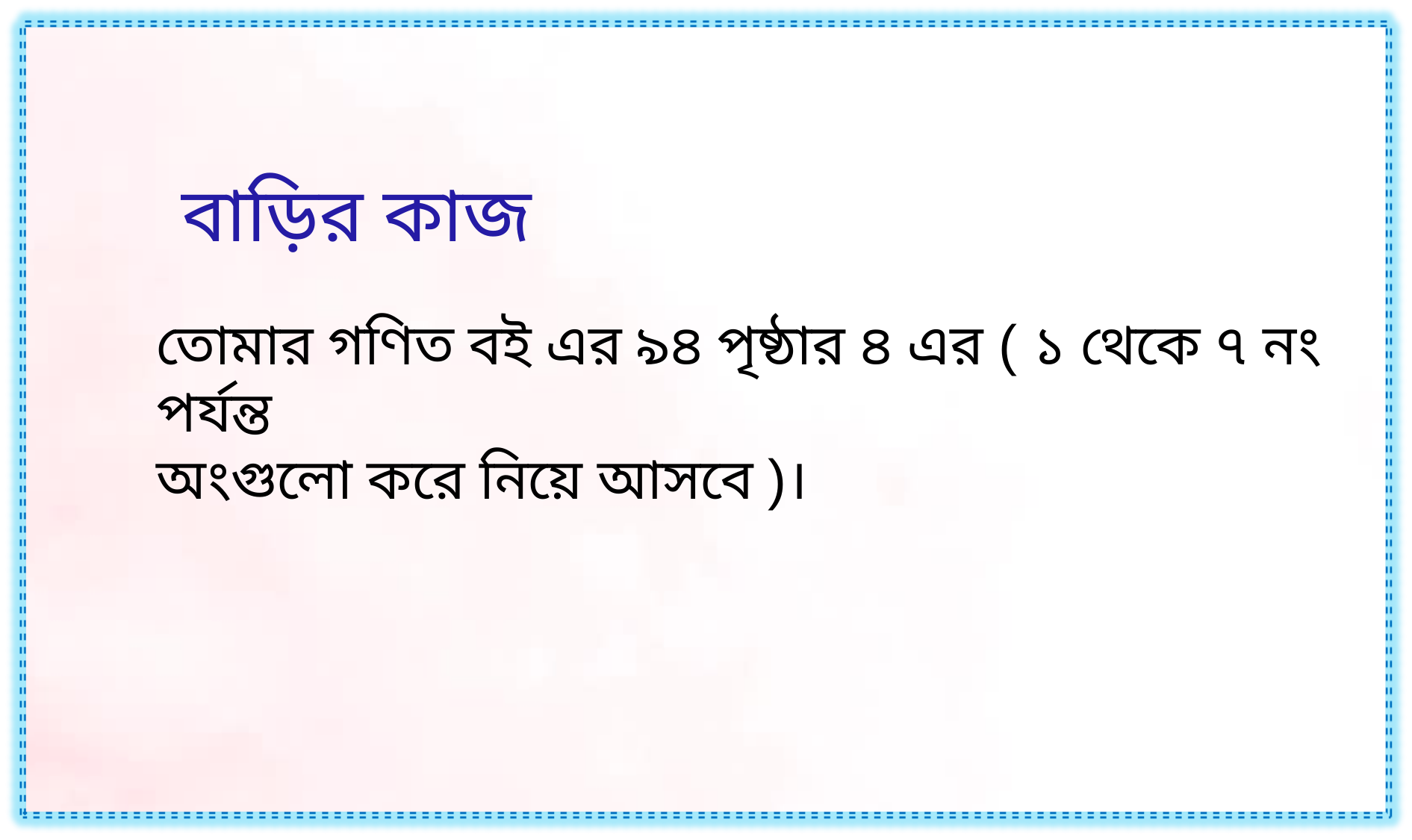

বাড়ির কাজ

তোমার গণিত বই এর ৯৪ পৃষ্ঠার ৪ এর ( ১ থেকে ৭ নং পর্যন্ত
অংগুলো করে নিয়ে আসবে )।